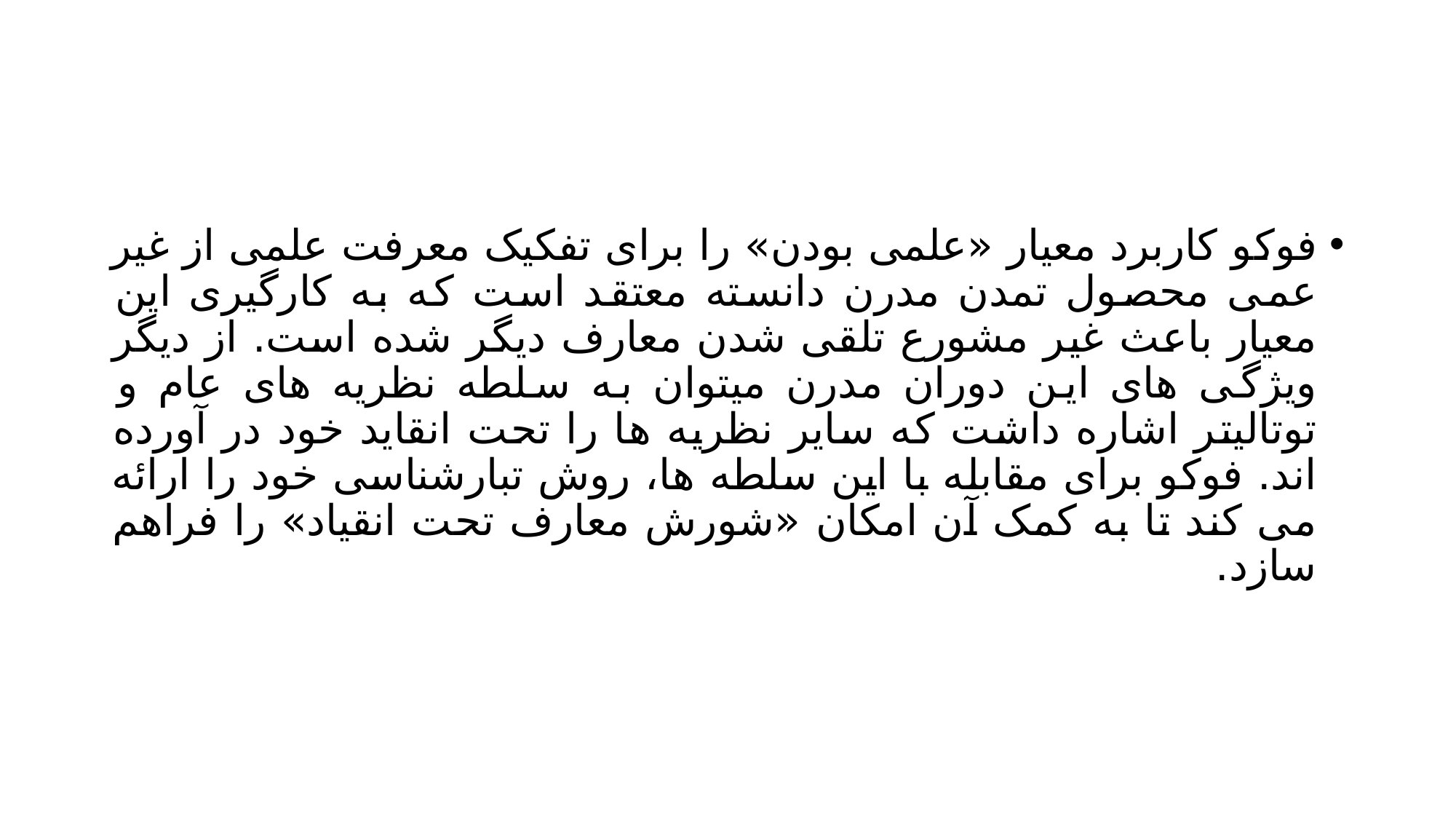

#
فوکو کاربرد معیار «علمی بودن» را برای تفکیک معرفت علمی از غیر عمی محصول تمدن مدرن دانسته معتقد است که به کارگیری این معیار باعث غیر مشورع تلقی شدن معارف دیگر شده است. از دیگر ویژگی های این دوران مدرن میتوان به سلطه نظریه های عام و توتالیتر اشاره داشت که سایر نظریه ها را تحت انقاید خود در آورده اند. فوکو برای مقابله با این سلطه ها، روش تبارشناسی خود را ارائه می کند تا به کمک آن امکان «شورش معارف تحت انقیاد» را فراهم سازد.